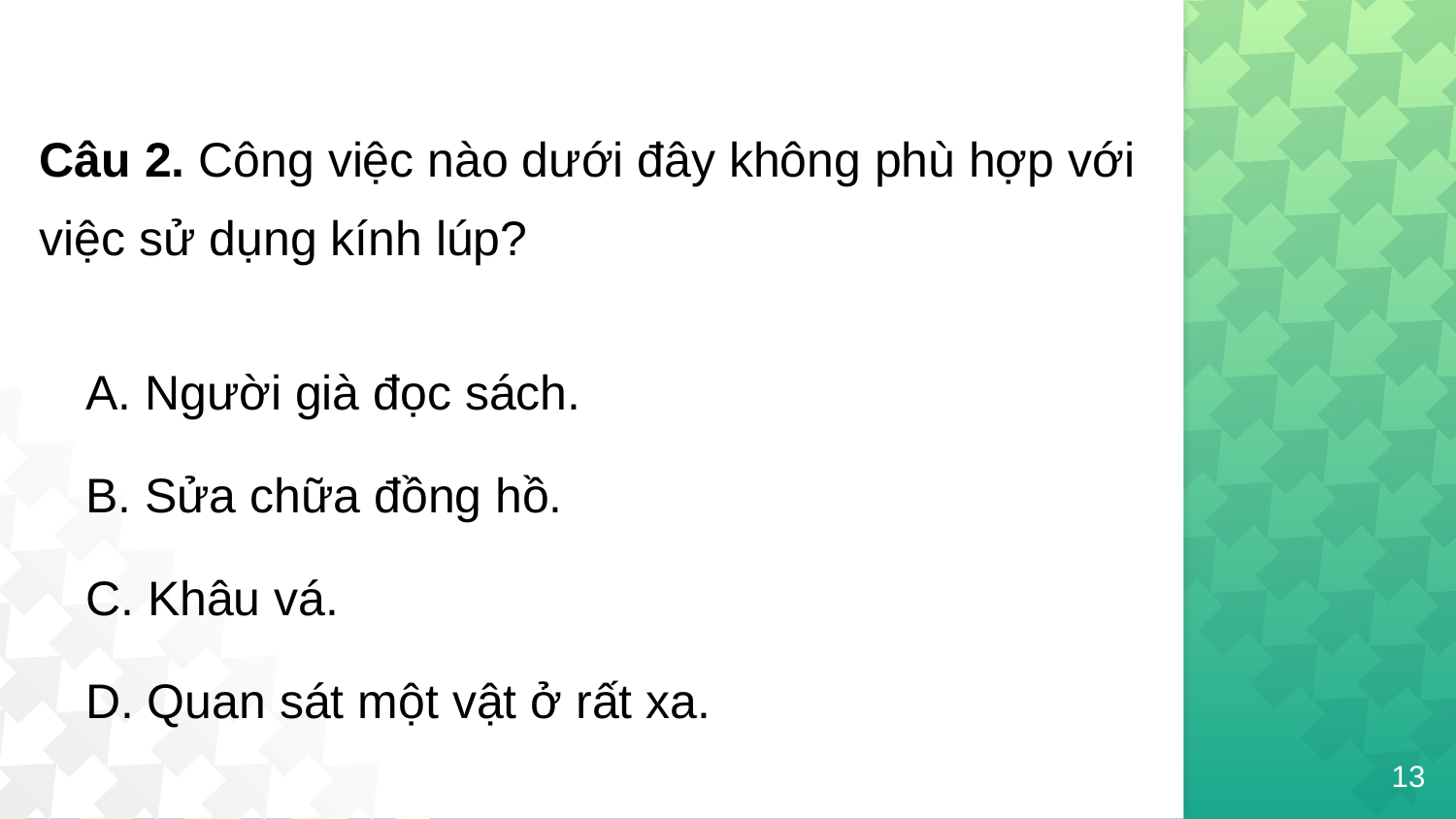

Câu 2. Công việc nào dưới đây không phù hợp với việc sử dụng kính lúp?
A. Người già đọc sách.
B. Sửa chữa đồng hồ.
C. Khâu vá.
D. Quan sát một vật ở rất xa.
13